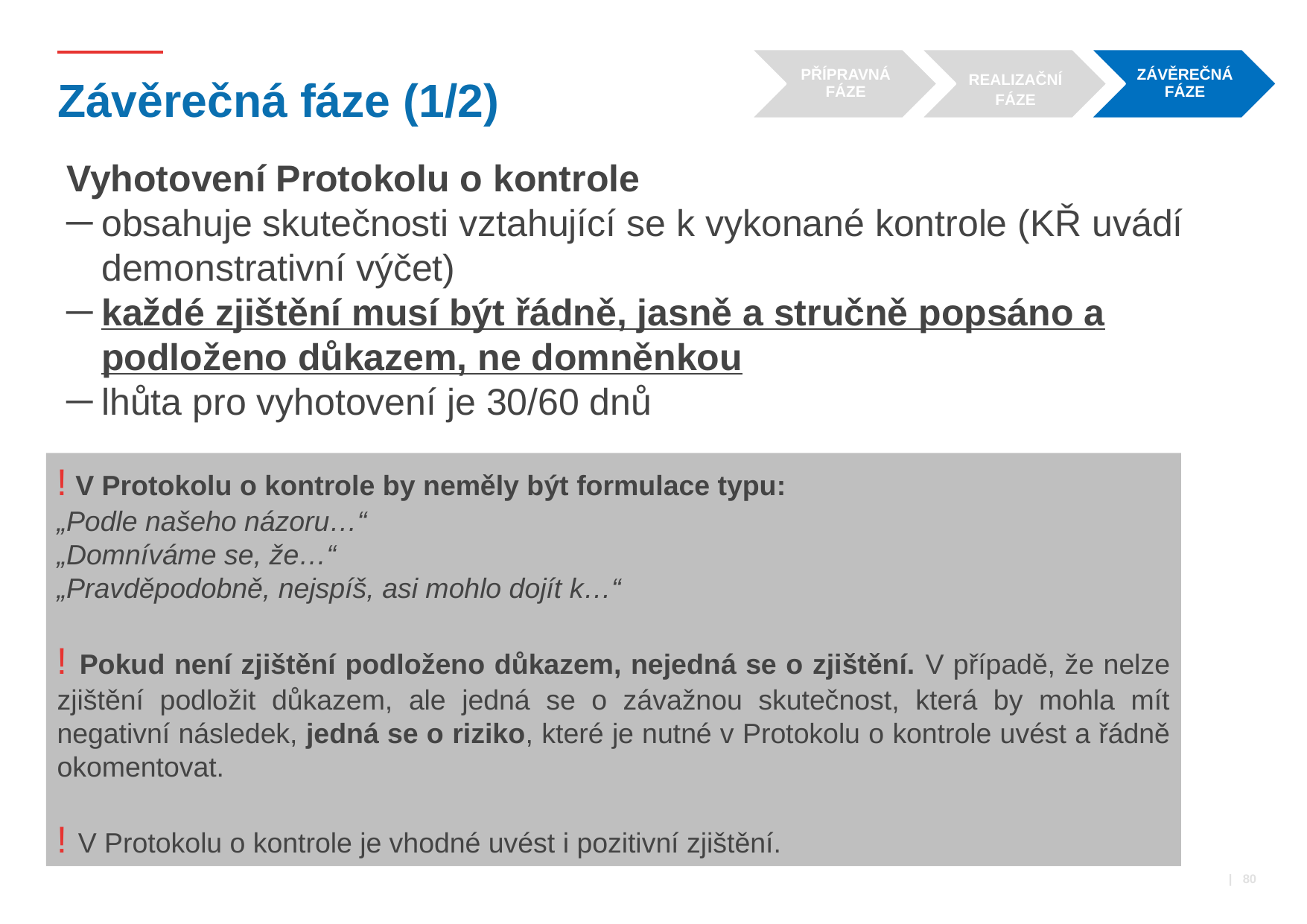

PŘÍPRAVNÁ FÁZE
REALIZAČNÍ FÁZE
ZÁVĚREČNÁ FÁZE
# Závěrečná fáze (1/2)
Vyhotovení Protokolu o kontrole
obsahuje skutečnosti vztahující se k vykonané kontrole (KŘ uvádí demonstrativní výčet)
každé zjištění musí být řádně, jasně a stručně popsáno a podloženo důkazem, ne domněnkou
lhůta pro vyhotovení je 30/60 dnů

! V Protokolu o kontrole by neměly být formulace typu:
„Podle našeho názoru…“
„Domníváme se, že…“
„Pravděpodobně, nejspíš, asi mohlo dojít k…“

! Pokud není zjištění podloženo důkazem, nejedná se o zjištění. V případě, že nelze zjištění podložit důkazem, ale jedná se o závažnou skutečnost, která by mohla mít negativní následek, jedná se o riziko, které je nutné v Protokolu o kontrole uvést a řádně okomentovat.

! V Protokolu o kontrole je vhodné uvést i pozitivní zjištění.
 |   80